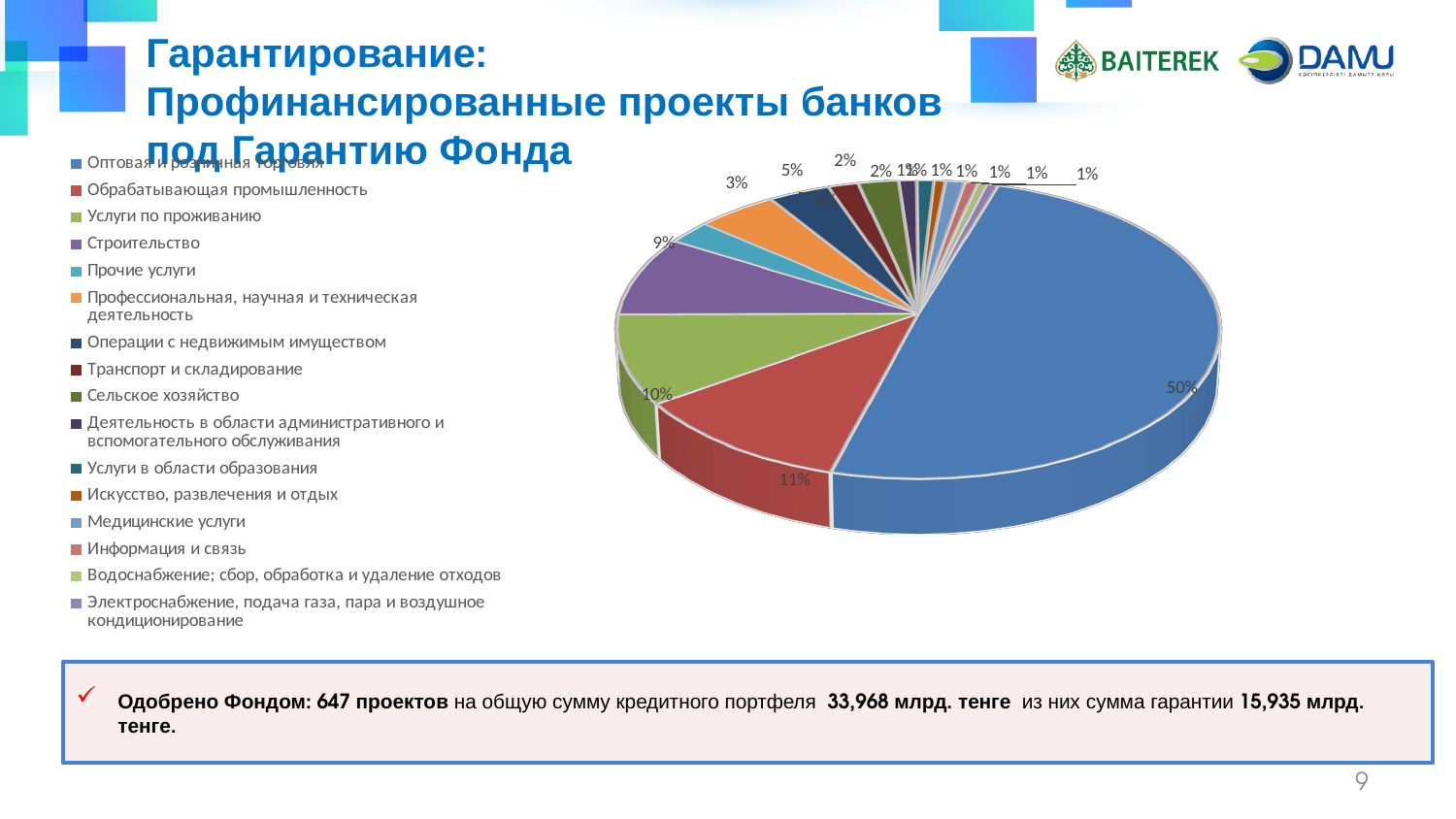

Гарантирование:
Профинансированные проекты банков
под Гарантию Фонда

[unsupported chart]

Одобрено Фондом: 647 проектов на общую сумму кредитного портфеля  33,968 млрд. тенге  из них сумма гарантии 15,935 млрд. тенге.
9